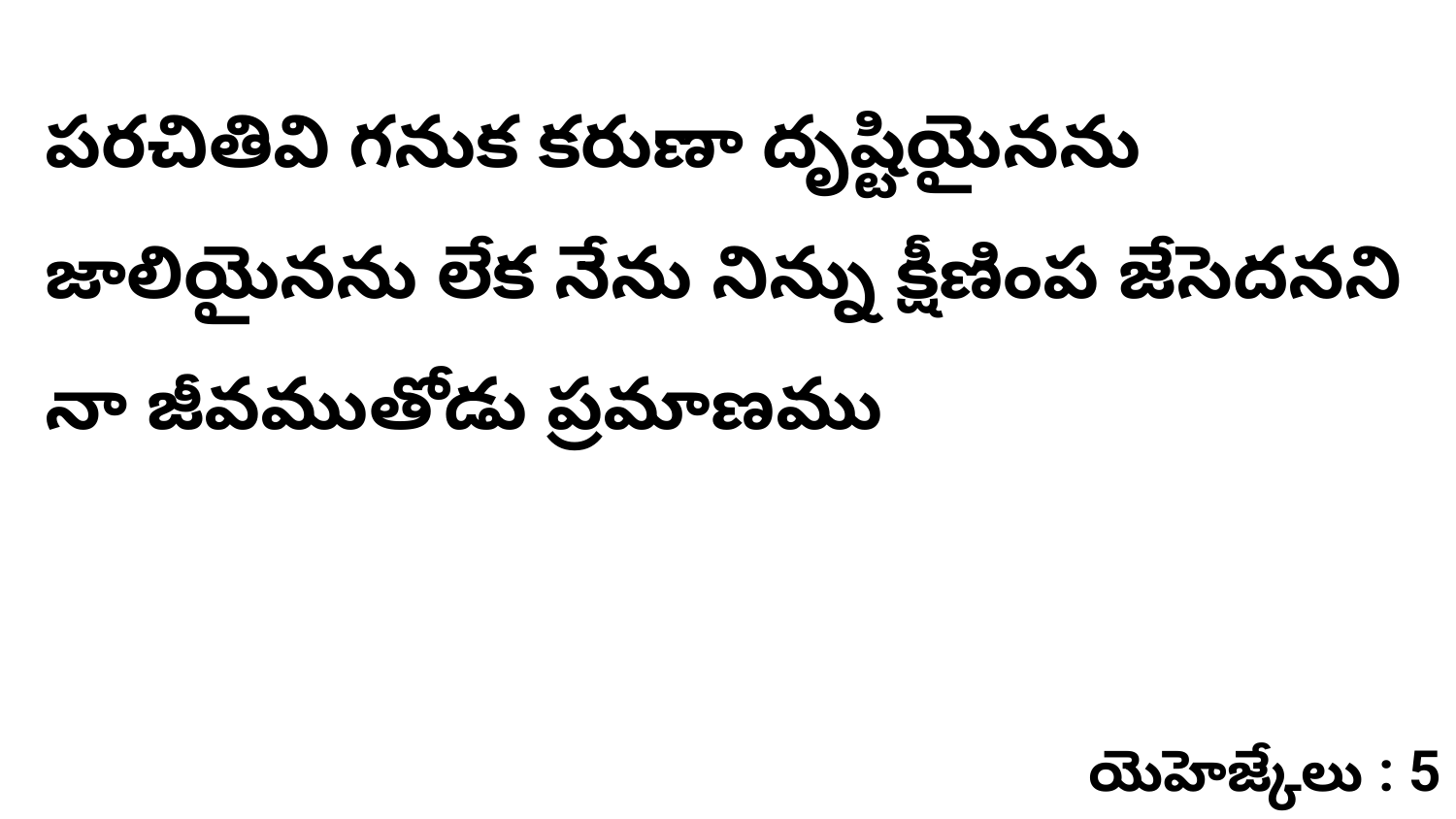

పరచితివి గనుక కరుణా దృష్టియైనను జాలియైనను లేక నేను నిన్ను క్షీణింప జేసెదనని నా జీవముతోడు ప్రమాణము
యెహెజ్కేలు : 5